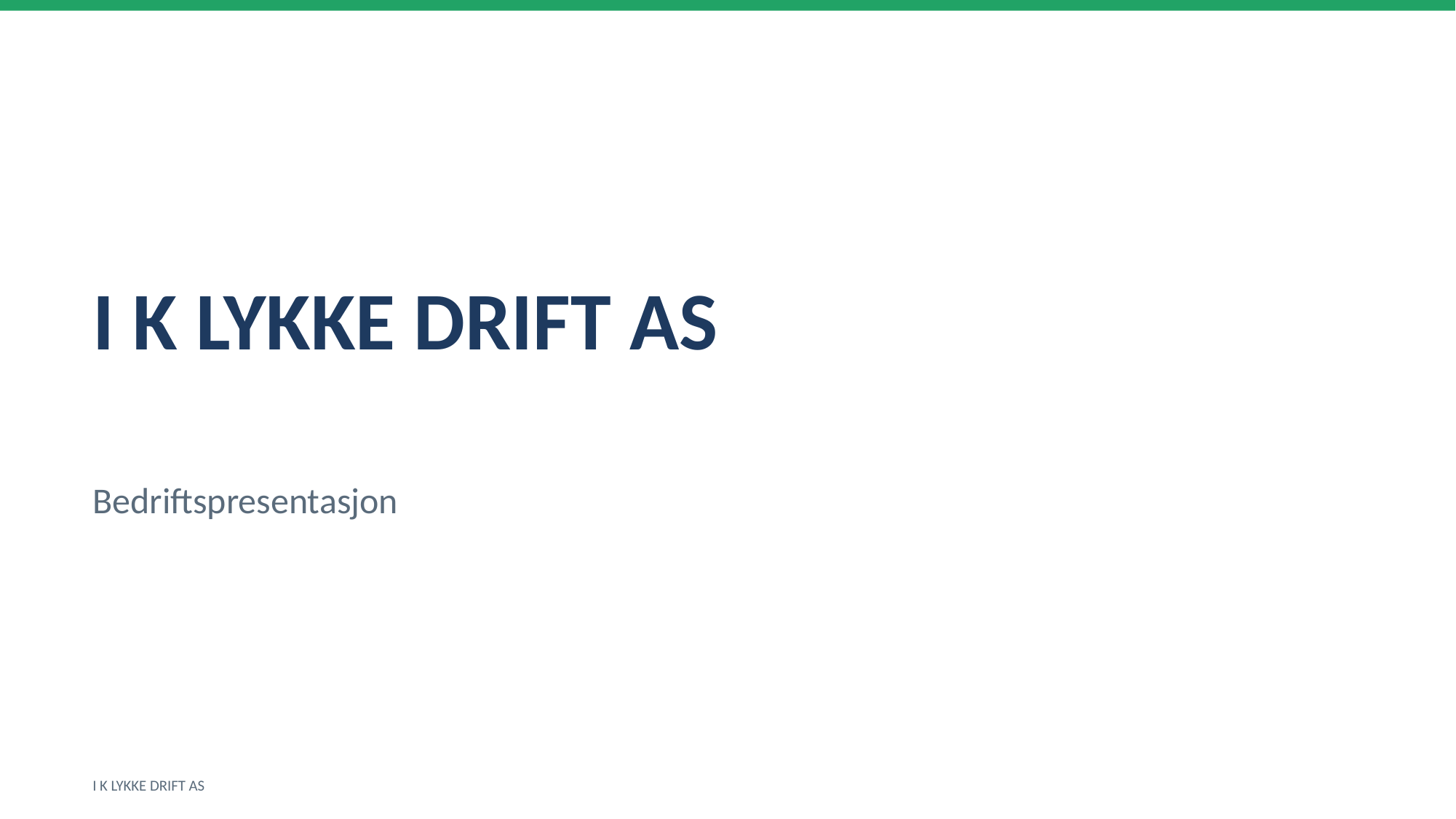

I K LYKKE DRIFT AS
Bedriftspresentasjon
I K LYKKE DRIFT AS